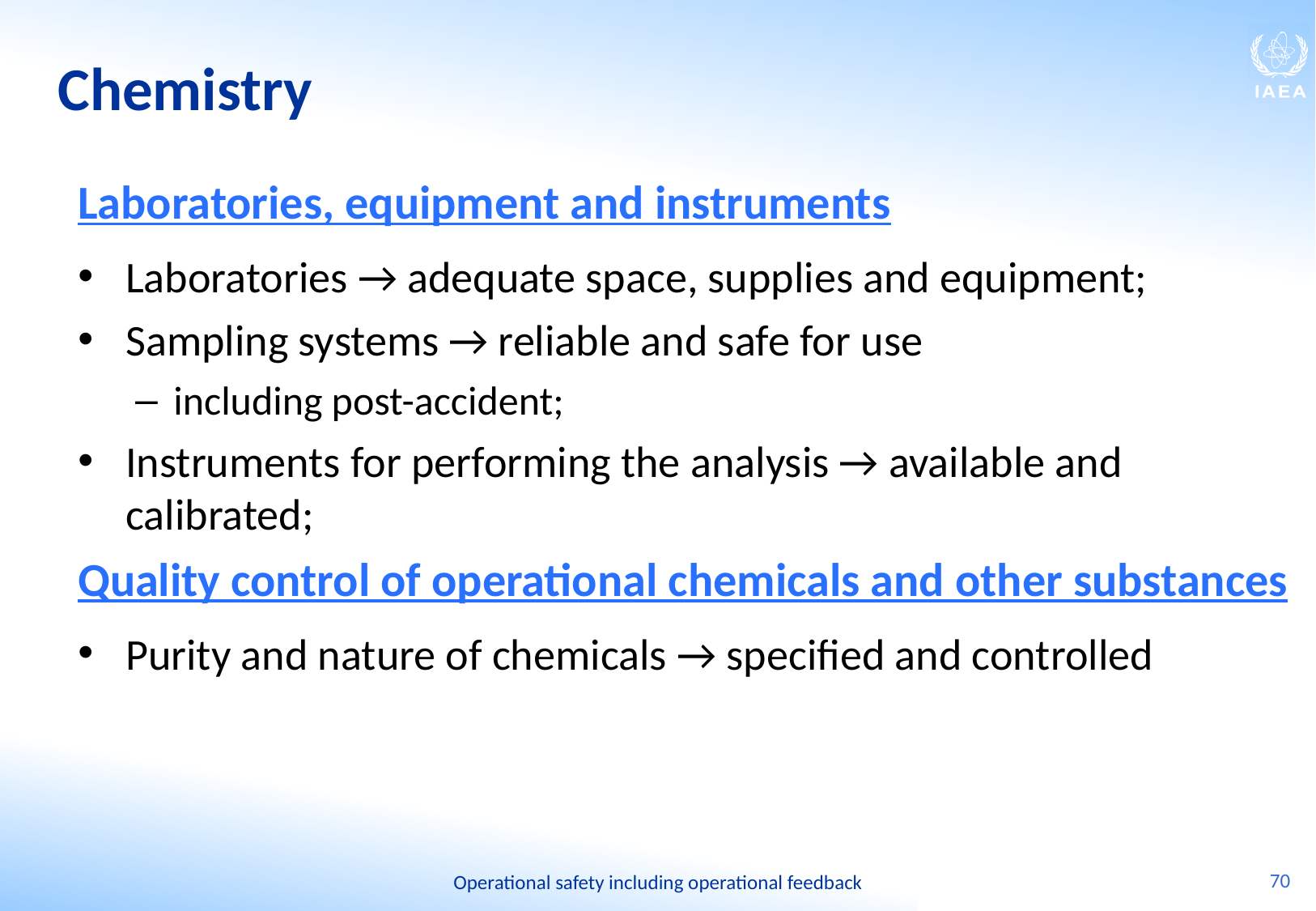

# Chemistry
Laboratories, equipment and instruments
Laboratories → adequate space, supplies and equipment;
Sampling systems → reliable and safe for use
including post-accident;
Instruments for performing the analysis → available and calibrated;
Quality control of operational chemicals and other substances
Purity and nature of chemicals → specified and controlled
70